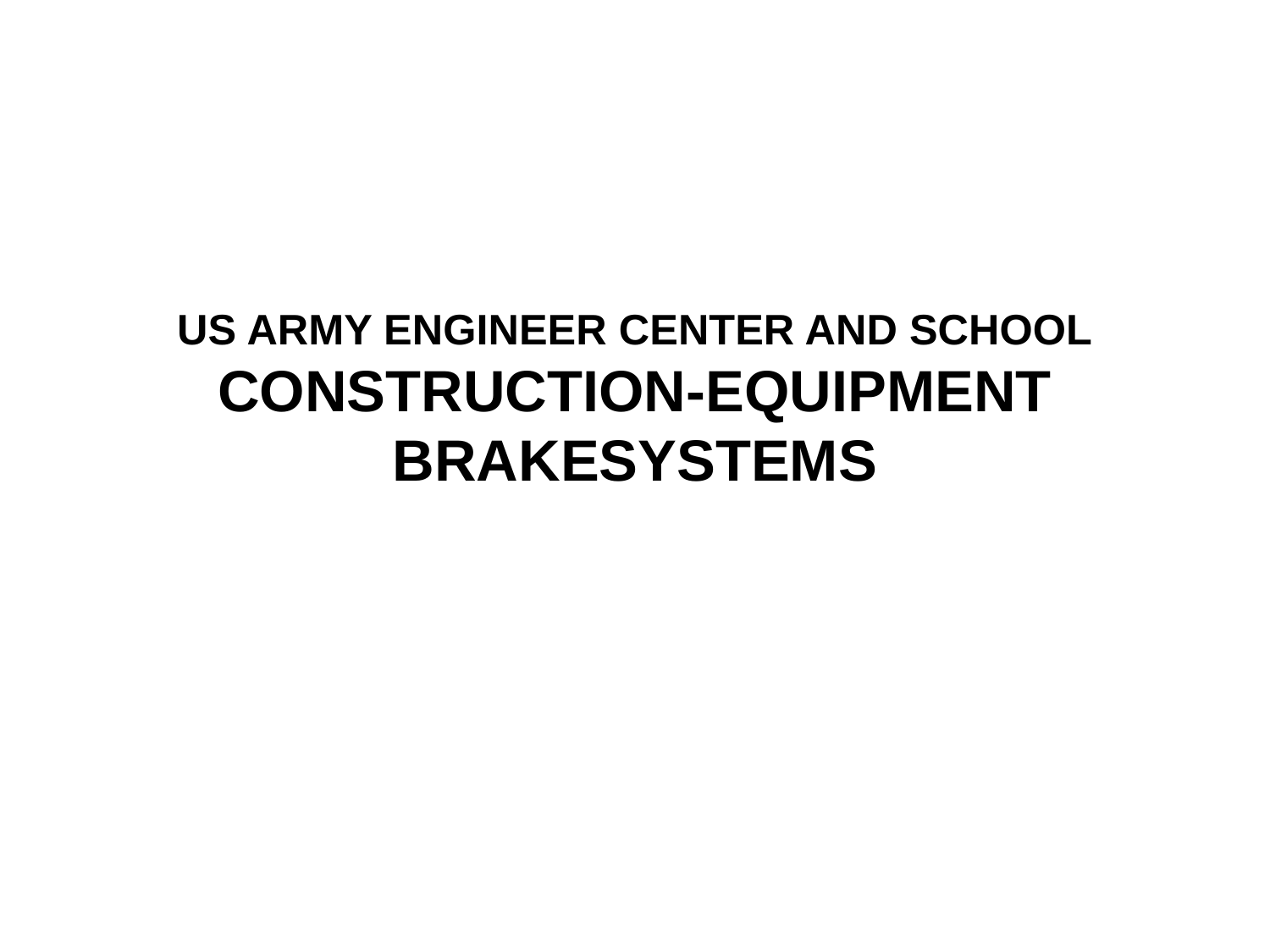

# US ARMY ENGINEER CENTER AND SCHOOL CONSTRUCTION-EQUIPMENT BRAKESYSTEMS